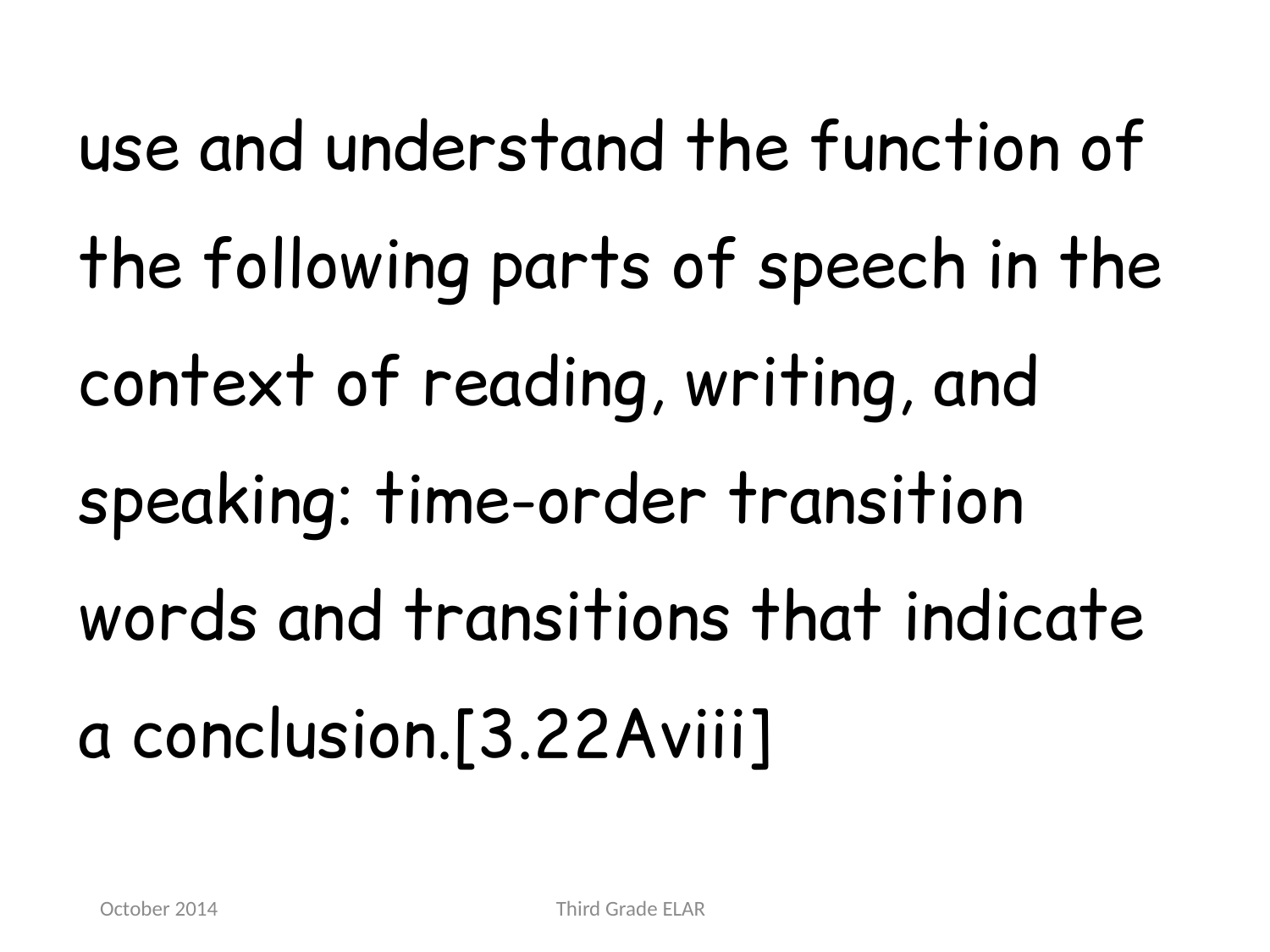

use and understand the function of the following parts of speech in the context of reading, writing, and speaking: time-order transition words and transitions that indicate a conclusion.[3.22Aviii]
October 2014
Third Grade ELAR